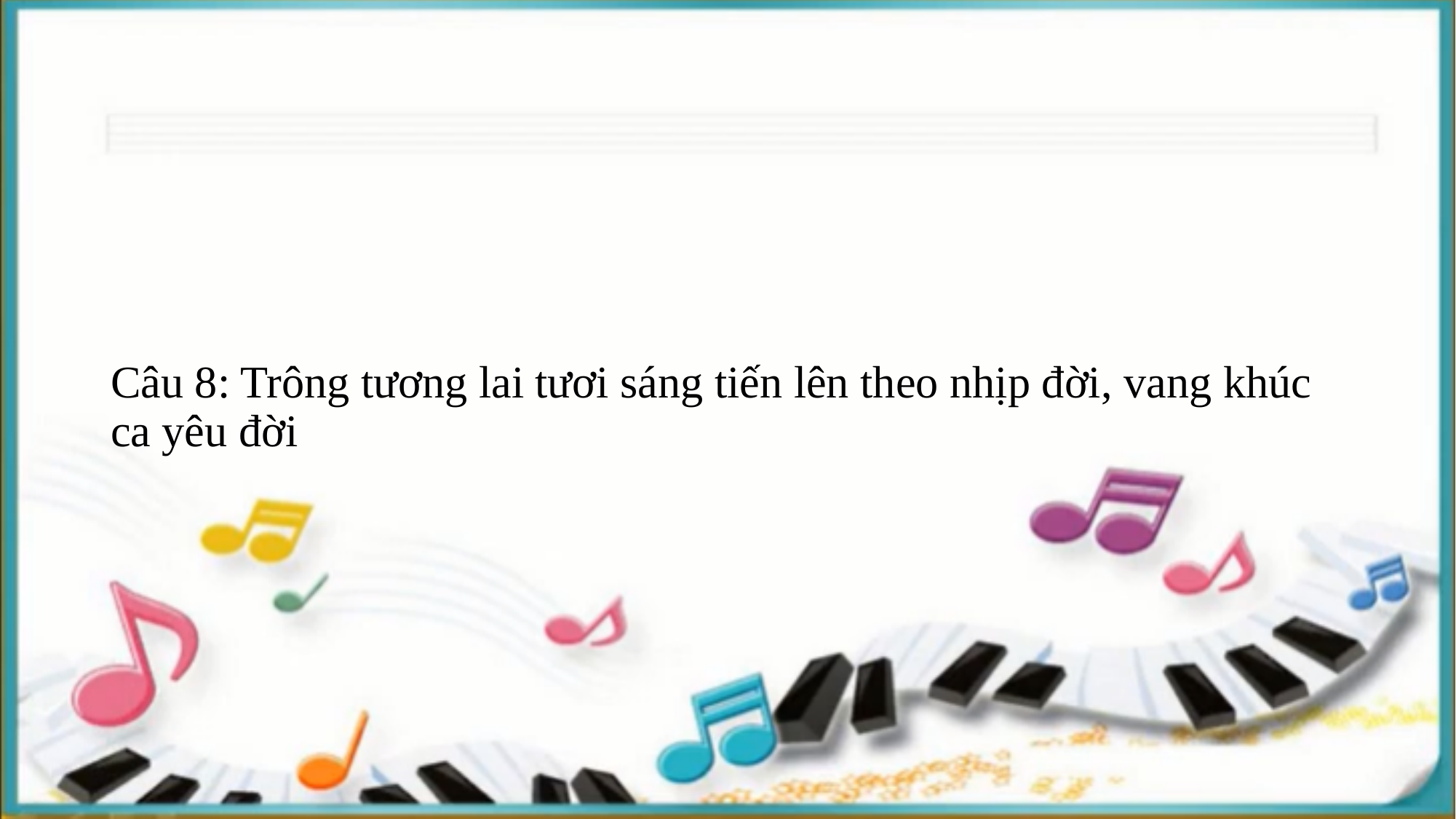

Câu 8: Trông tương lai tươi sáng tiến lên theo nhịp đời, vang khúc ca yêu đời